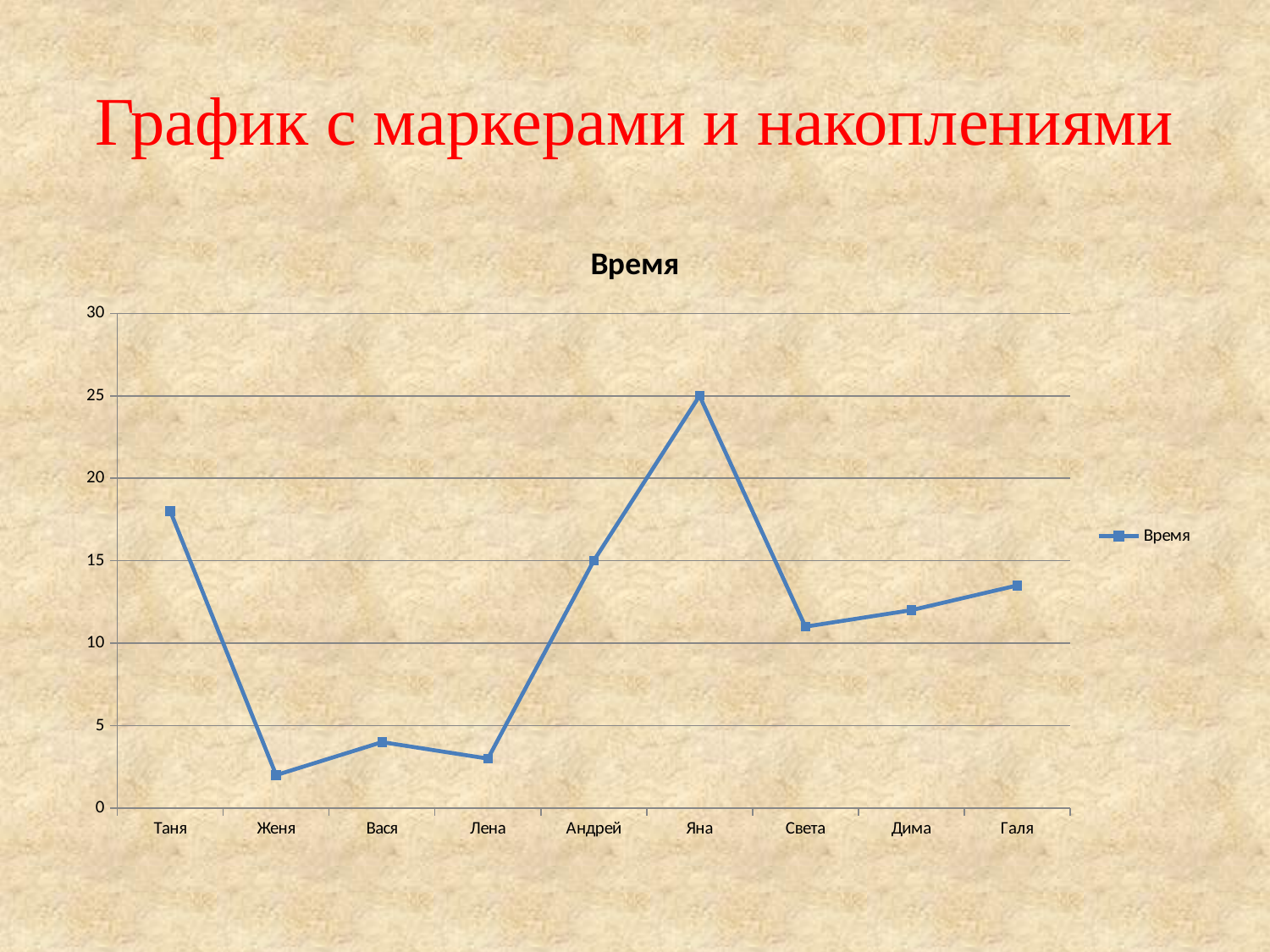

# График с маркерами и накоплениями

### Chart:

| Category | Время |
|---|---|
| Таня | 18.0 |
| Женя | 2.0 |
| Вася | 4.0 |
| Лена | 3.0 |
| Андрей | 15.0 |
| Яна | 25.0 |
| Света | 11.0 |
| Дима | 12.0 |
| Галя | 13.5 |